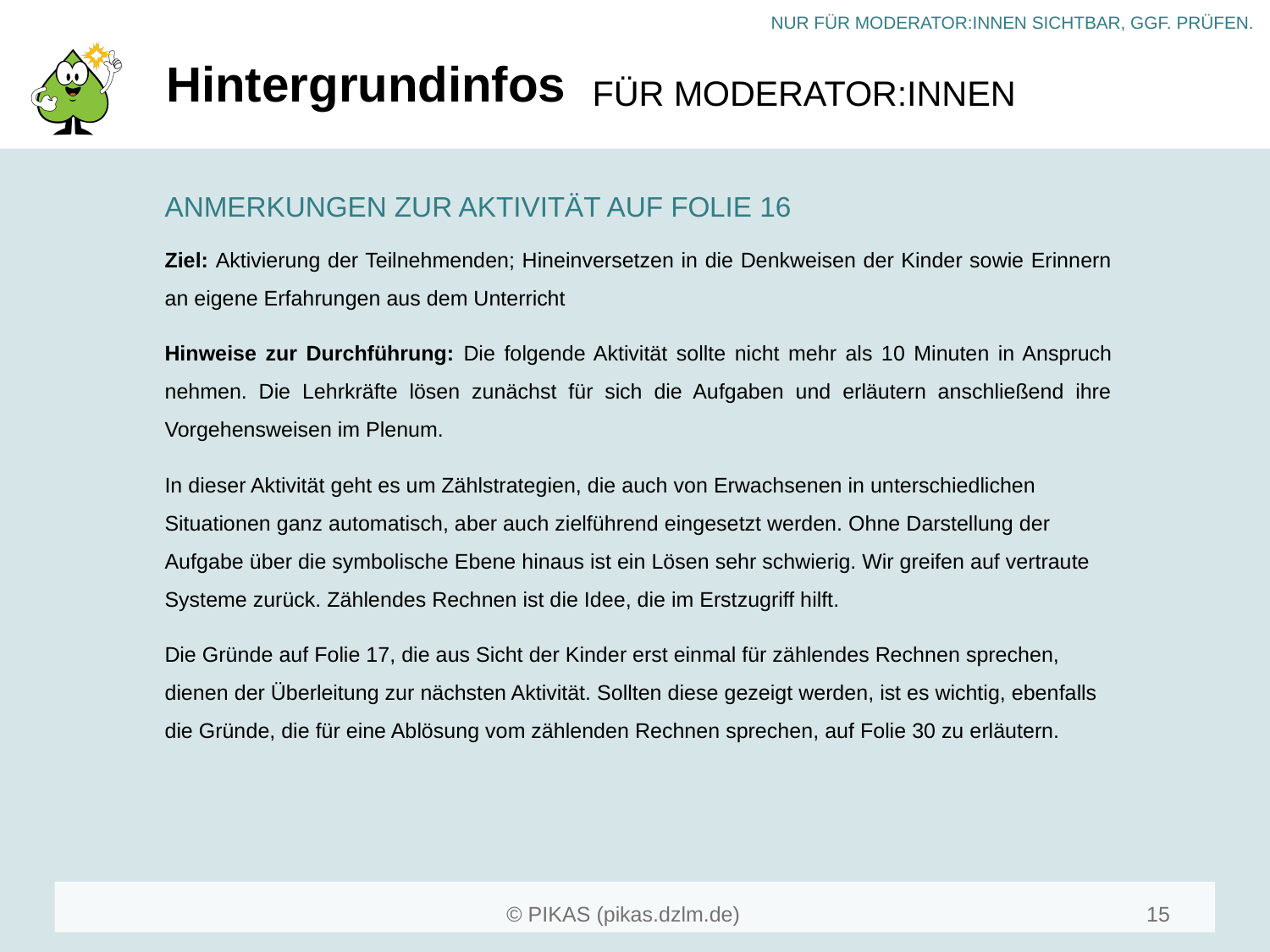

# Hintergrundinfos
ANMERKUNGEN ZUR AKTIVITÄT AUF FOLIE 16

Ziel: Aktivierung der Teilnehmenden; Hineinversetzen in die Denkweisen der Kinder sowie Erinnern an eigene Erfahrungen aus dem Unterricht
Hinweise zur Durchführung: Die folgende Aktivität sollte nicht mehr als 10 Minuten in Anspruch nehmen. Die Lehrkräfte lösen zunächst für sich die Aufgaben und erläutern anschließend ihre Vorgehensweisen im Plenum.
In dieser Aktivität geht es um Zählstrategien, die auch von Erwachsenen in unterschiedlichen Situationen ganz automatisch, aber auch zielführend eingesetzt werden. Ohne Darstellung der Aufgabe über die symbolische Ebene hinaus ist ein Lösen sehr schwierig. Wir greifen auf vertraute Systeme zurück. Zählendes Rechnen ist die Idee, die im Erstzugriff hilft.
Die Gründe auf Folie 17, die aus Sicht der Kinder erst einmal für zählendes Rechnen sprechen, dienen der Überleitung zur nächsten Aktivität. Sollten diese gezeigt werden, ist es wichtig, ebenfalls die Gründe, die für eine Ablösung vom zählenden Rechnen sprechen, auf Folie 30 zu erläutern.

15